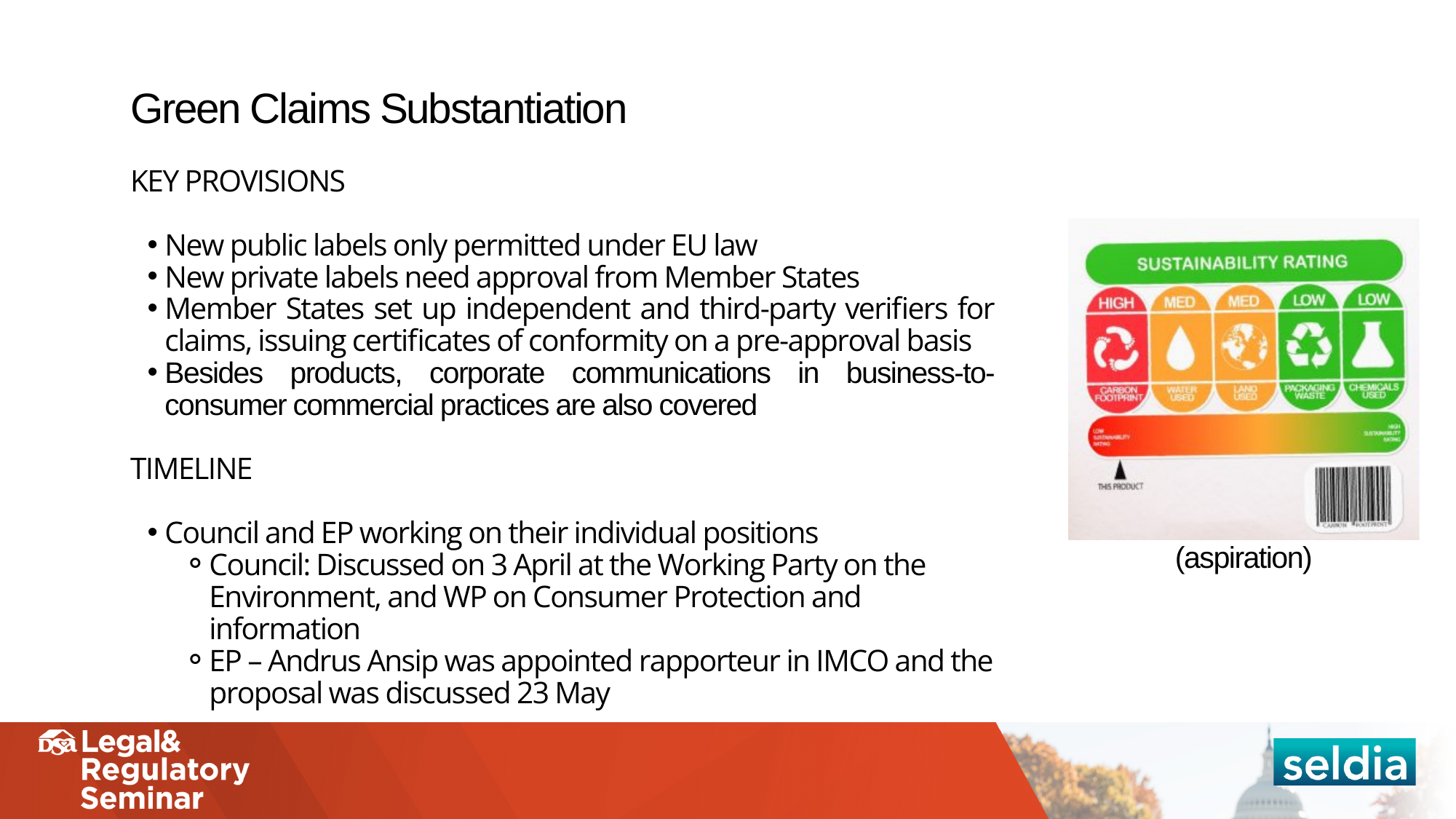

Green Claims Substantiation
KEY PROVISIONS

New public labels only permitted under EU law
New private labels need approval from Member States
Member States set up independent and third-party verifiers for claims, issuing certificates of conformity on a pre-approval basis
Besides products, corporate communications in business-to-consumer commercial practices are also covered

TIMELINE

Council and EP working on their individual positions
Council: Discussed on 3 April at the Working Party on the Environment, and WP on Consumer Protection and information
EP – Andrus Ansip was appointed rapporteur in IMCO and the proposal was discussed 23 May

(aspiration)